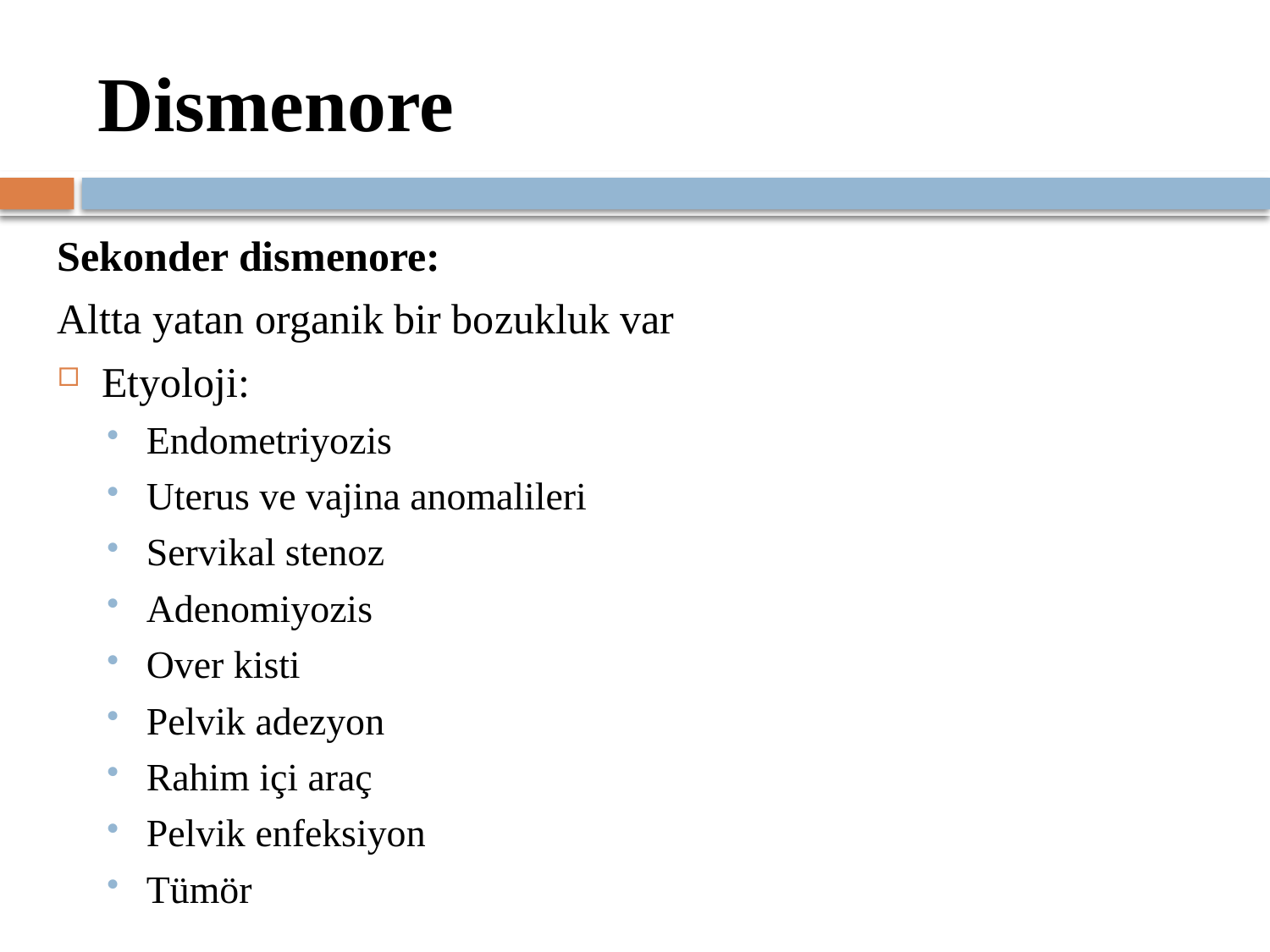

# Dismenore
Sekonder dismenore:
Altta yatan organik bir bozukluk var
Etyoloji:
Endometriyozis
Uterus ve vajina anomalileri
Servikal stenoz
Adenomiyozis
Over kisti
Pelvik adezyon
Rahim içi araç
Pelvik enfeksiyon
Tümör